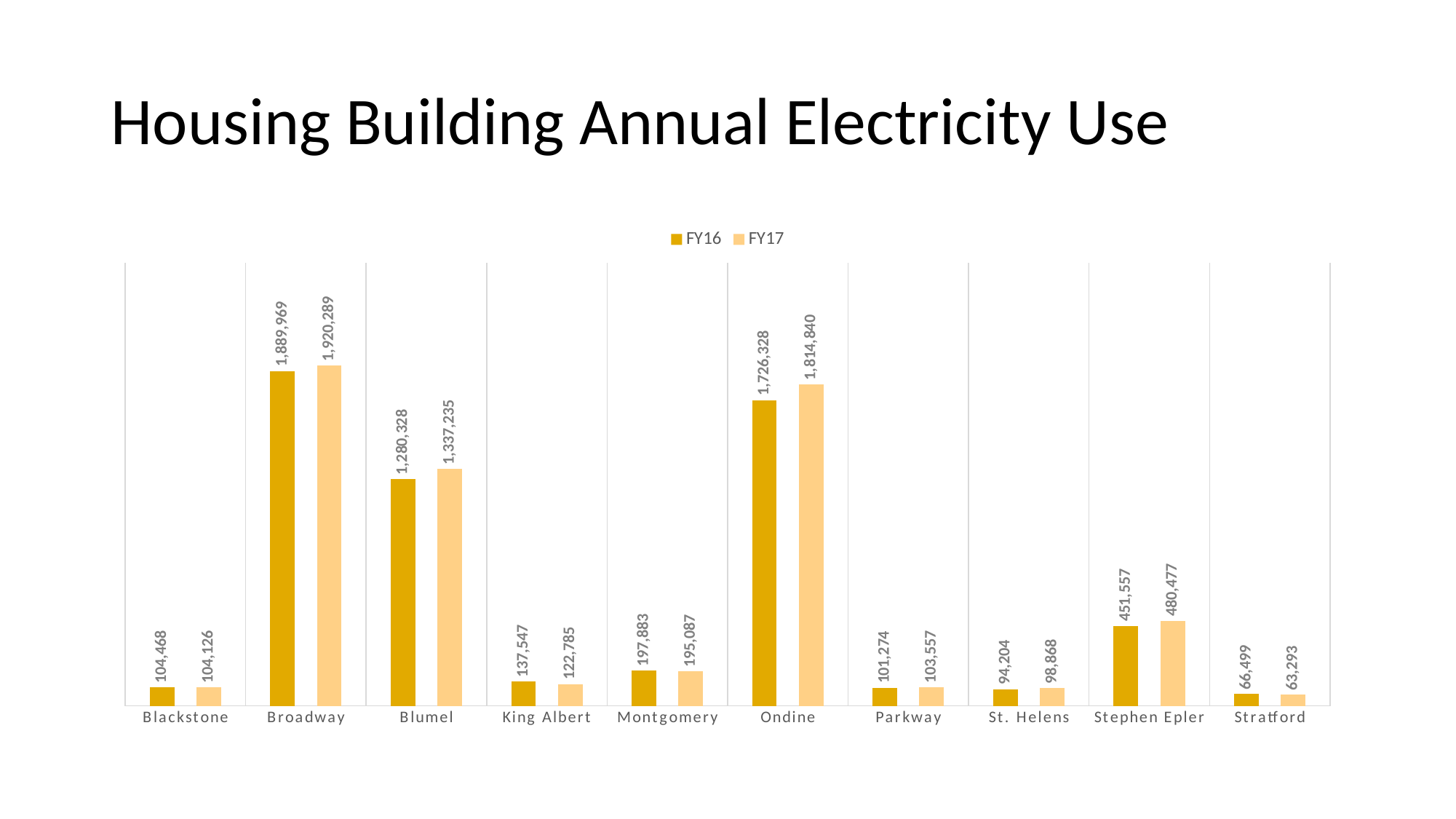

# Housing Building Annual Electricity Use

### Chart

| Category | FY16 | FY17 |
|---|---|---|
| Blackstone | 104468.0 | 104126.168 |
| Broadway | 1889969.0 | 1920289.498 |
| Blumel | 1280328.0 | 1337234.6649999998 |
| King Albert | 137547.0 | 122785.33600000001 |
| Montgomery | 197883.0 | 195086.667 |
| Ondine | 1726328.0 | 1814840.3079999997 |
| Parkway | 101274.0 | 103557.33300000001 |
| St. Helens | 94204.0 | 98867.665 |
| Stephen Epler | 451557.0 | 480476.49999999994 |
| Stratford | 66499.0 | 63293.334 |